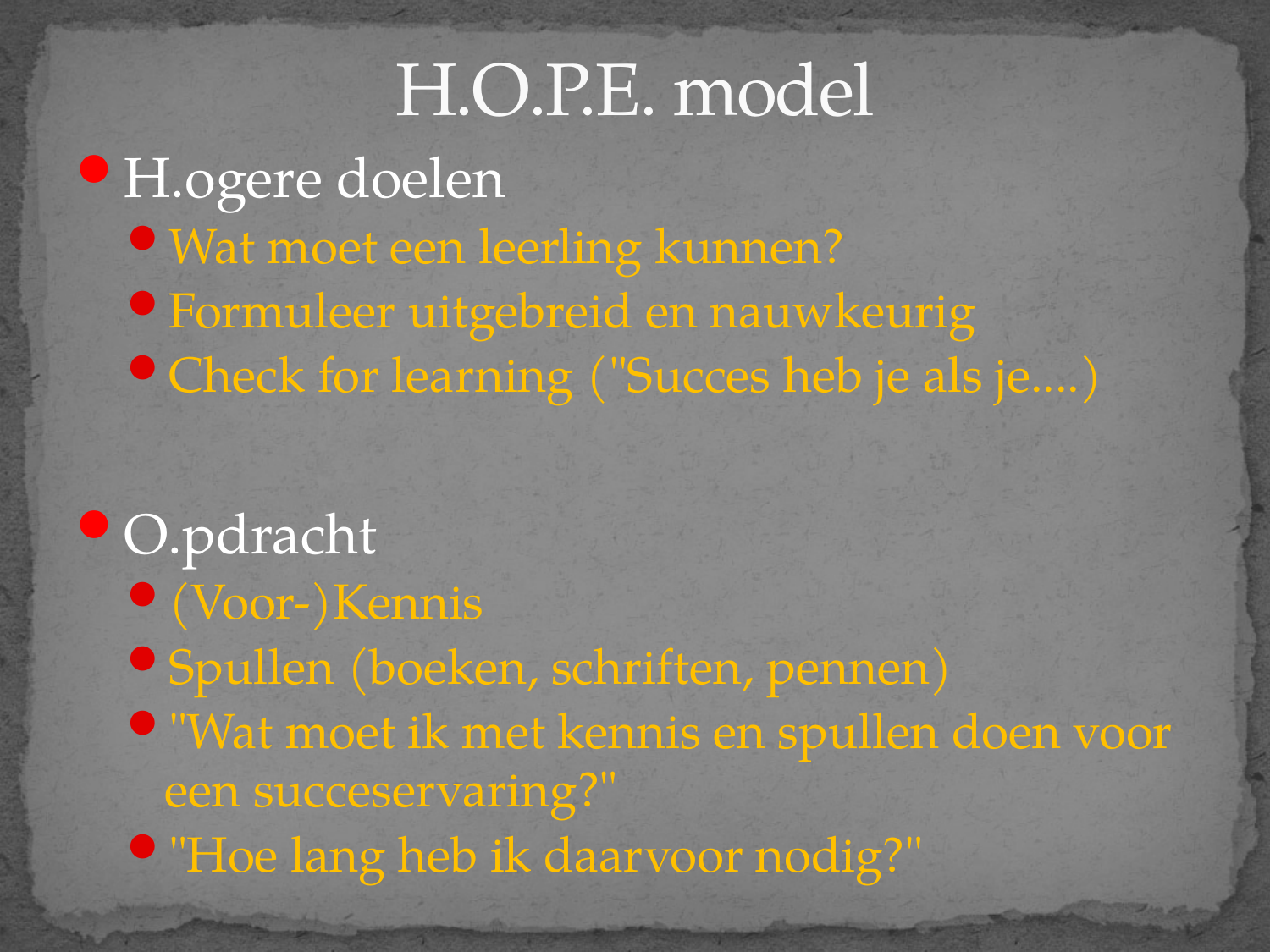

# H.O.P.E. model
H.ogere doelen
Wat moet een leerling kunnen?
Formuleer uitgebreid en nauwkeurig
Check for learning ("Succes heb je als je....)

O.pdracht
(Voor-)Kennis
Spullen (boeken, schriften, pennen)
"Wat moet ik met kennis en spullen doen voor een succeservaring?"
"Hoe lang heb ik daarvoor nodig?"